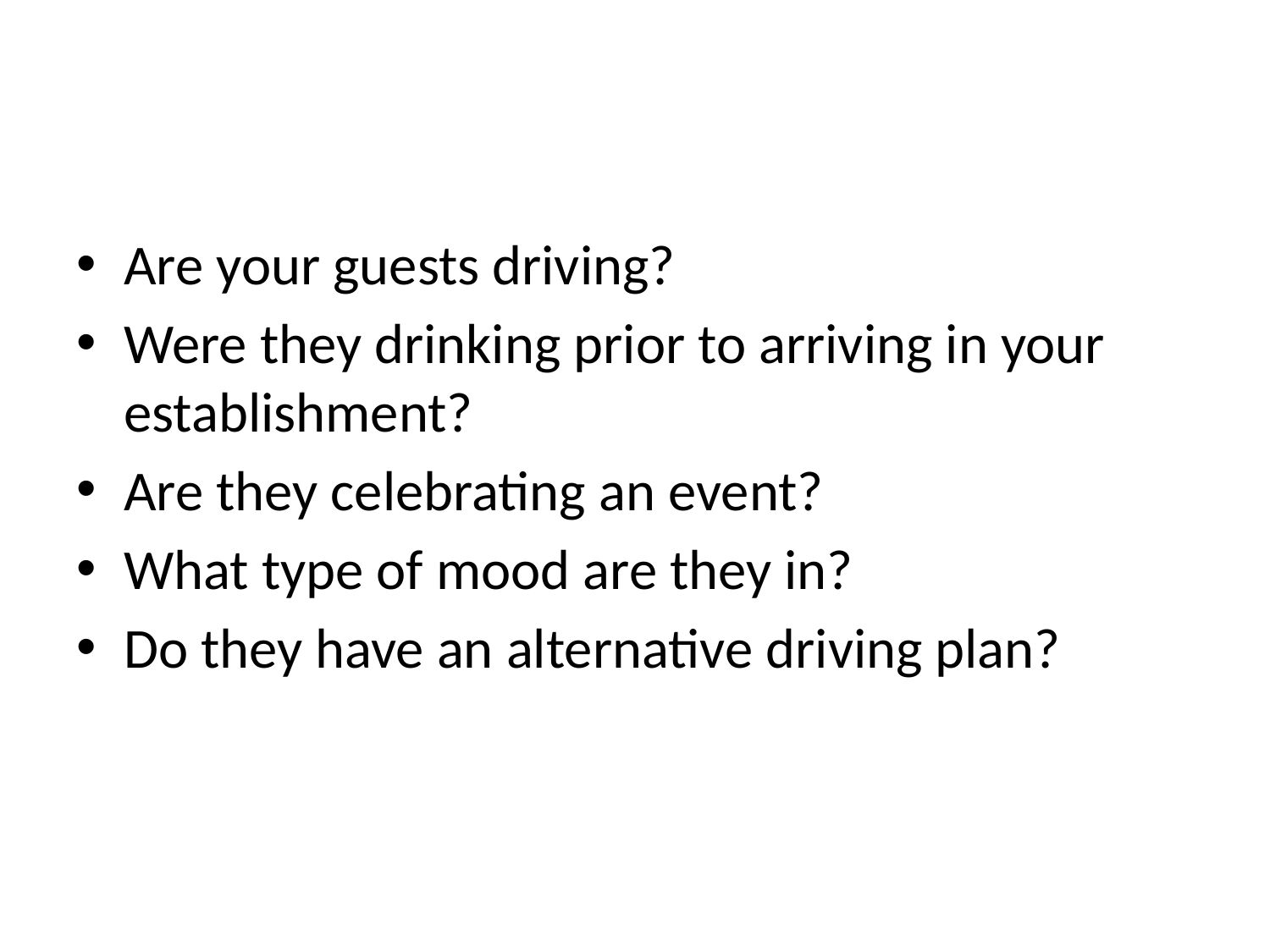

#
Are your guests driving?
Were they drinking prior to arriving in your establishment?
Are they celebrating an event?
What type of mood are they in?
Do they have an alternative driving plan?